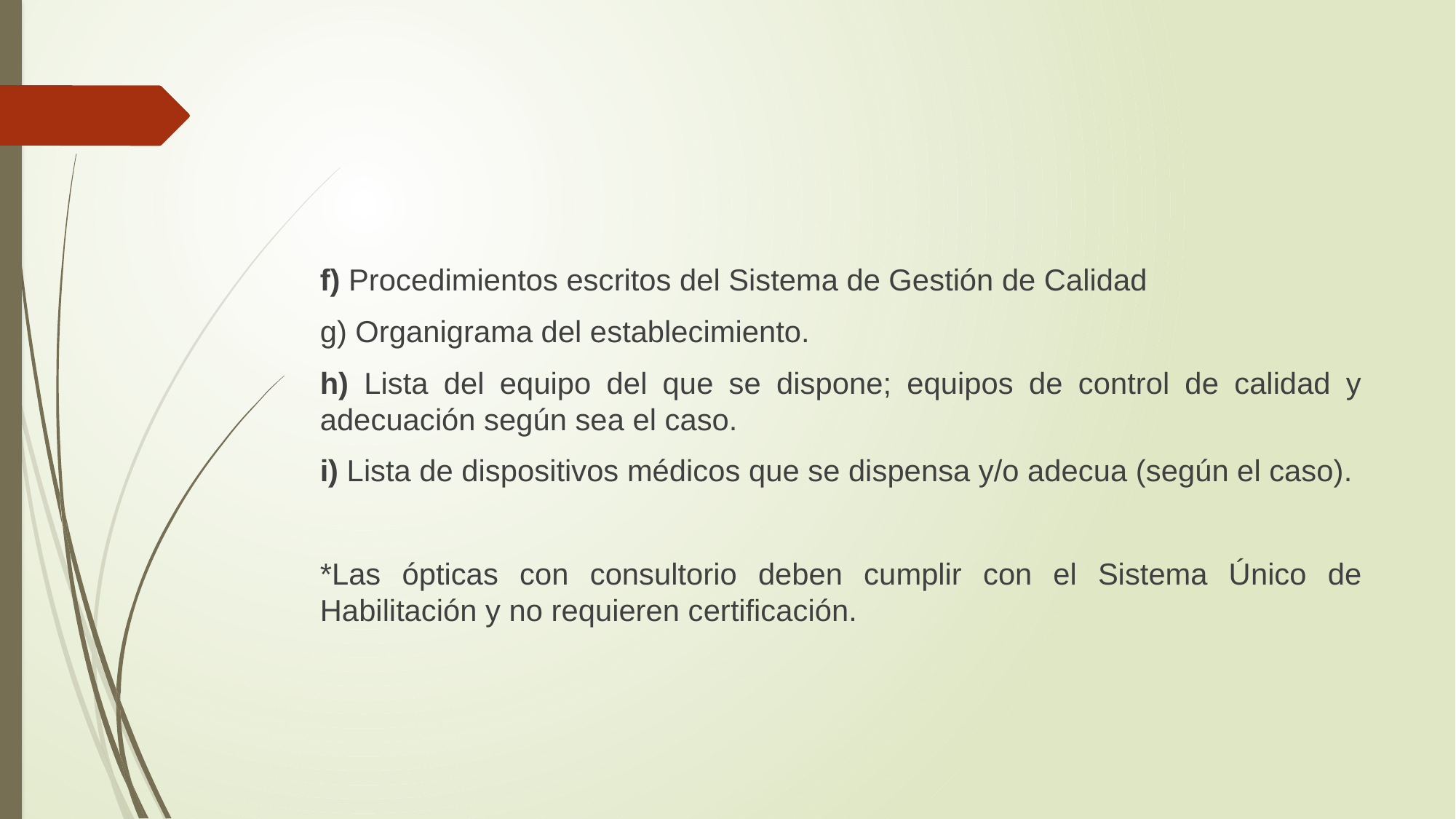

f) Procedimientos escritos del Sistema de Gestión de Calidad
g) Organigrama del establecimiento.
h) Lista del equipo del que se dispone; equipos de control de calidad y adecuación según sea el caso.
i) Lista de dispositivos médicos que se dispensa y/o adecua (según el caso).

*Las ópticas con consultorio deben cumplir con el Sistema Único de Habilitación y no requieren certificación.